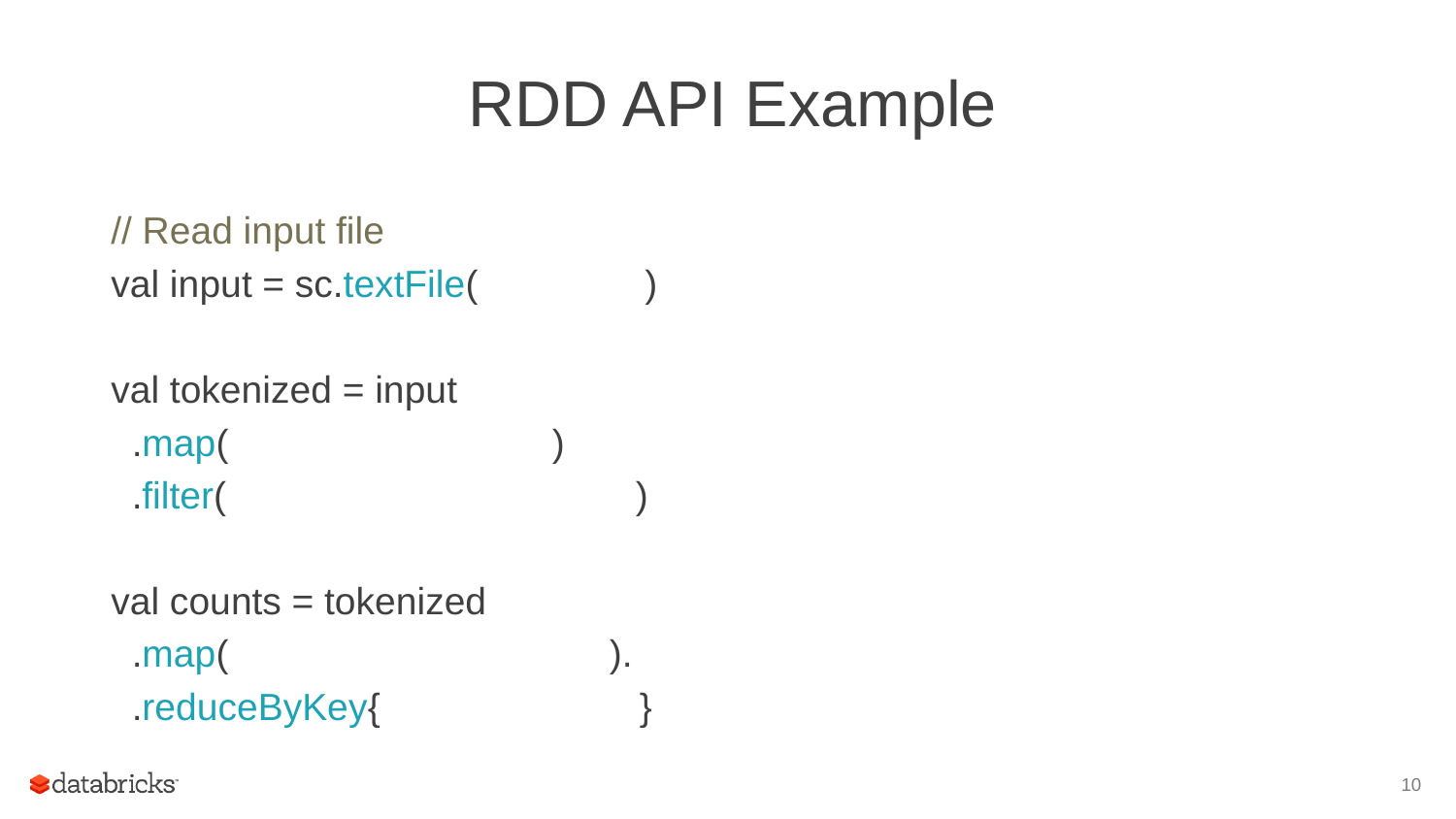

# RDD API Example
// Read input file
val input = sc.textFile(                )

val tokenized = input
  .map(line => line.split(" "))
  .filter(words => words.size > 0) // remove empty lines

val counts = tokenized 	// frequency of log levels
  .map(words => (words(0), 1)).
  .reduceByKey{ (a, b) => a + b }
10